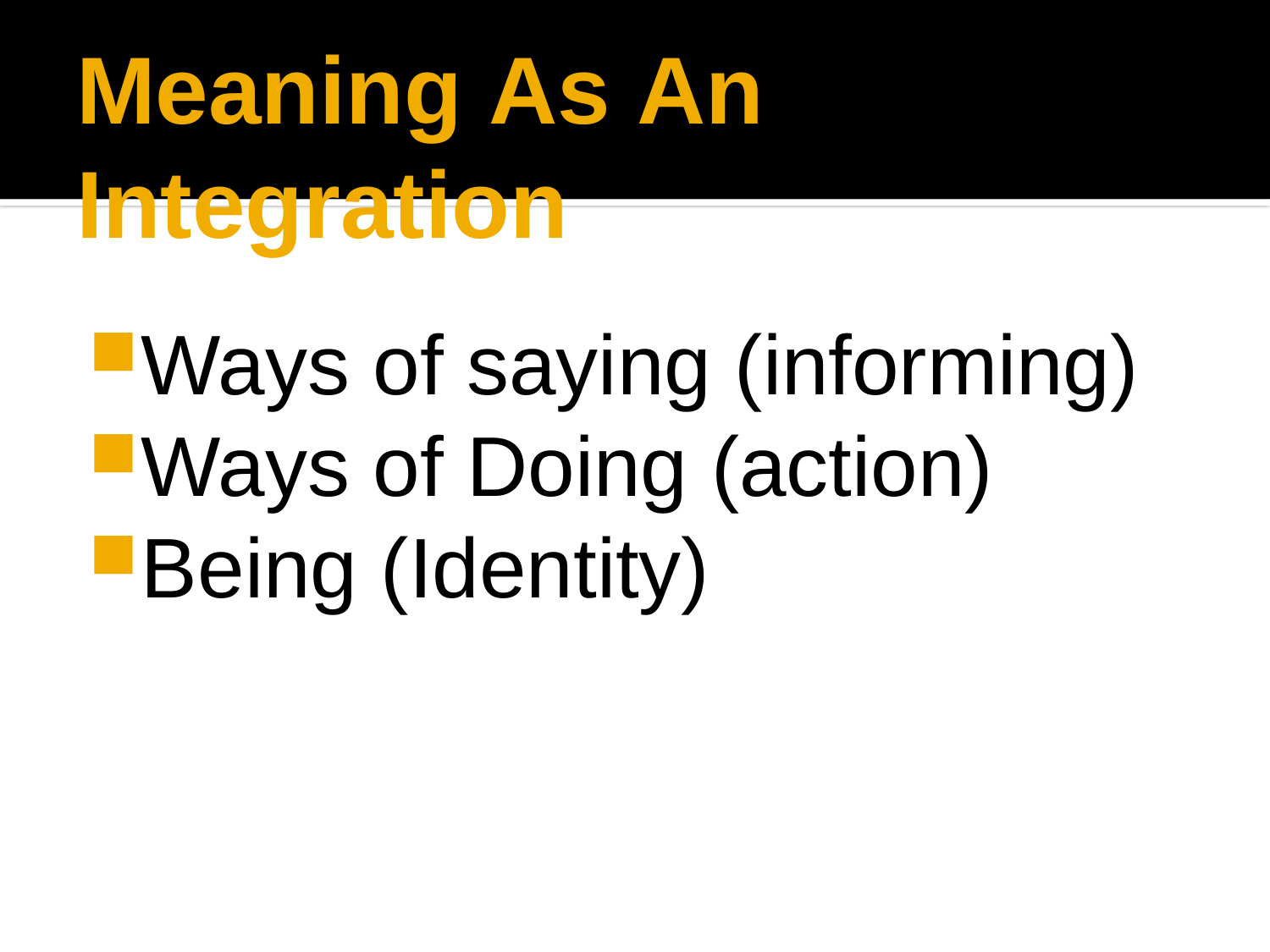

# Meaning As An Integration
Ways of saying (informing)
Ways of Doing (action)
Being (Identity)